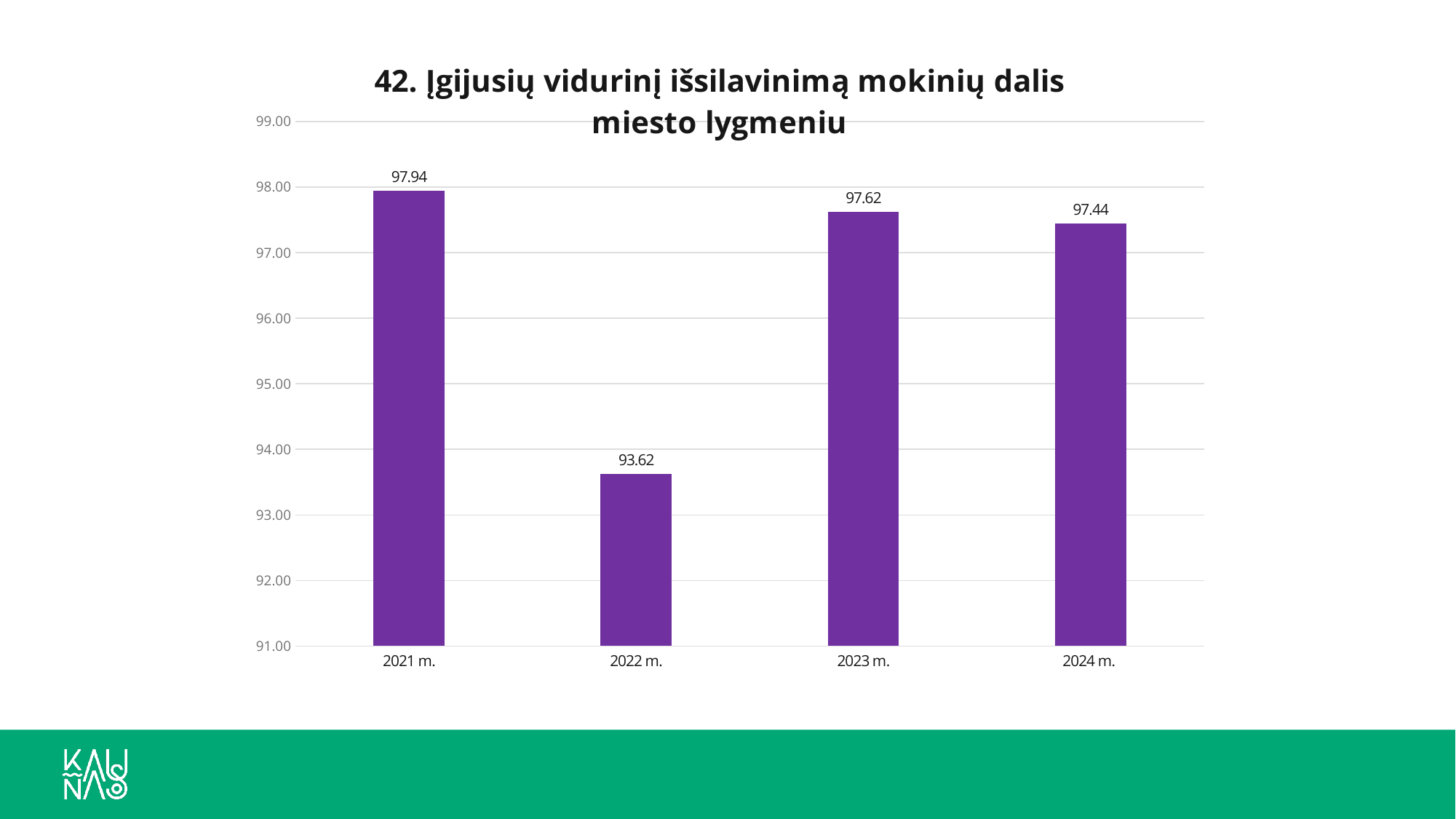

### Chart: 42. Įgijusių vidurinį išsilavinimą mokinių dalis miesto lygmeniu

| Category |  |
|---|---|
| 2021 m. | 97.94117647058823 |
| 2022 m. | 93.62129583124059 |
| 2023 m. | 97.62018086625416 |
| 2024 m.  | 97.44058500914076 |